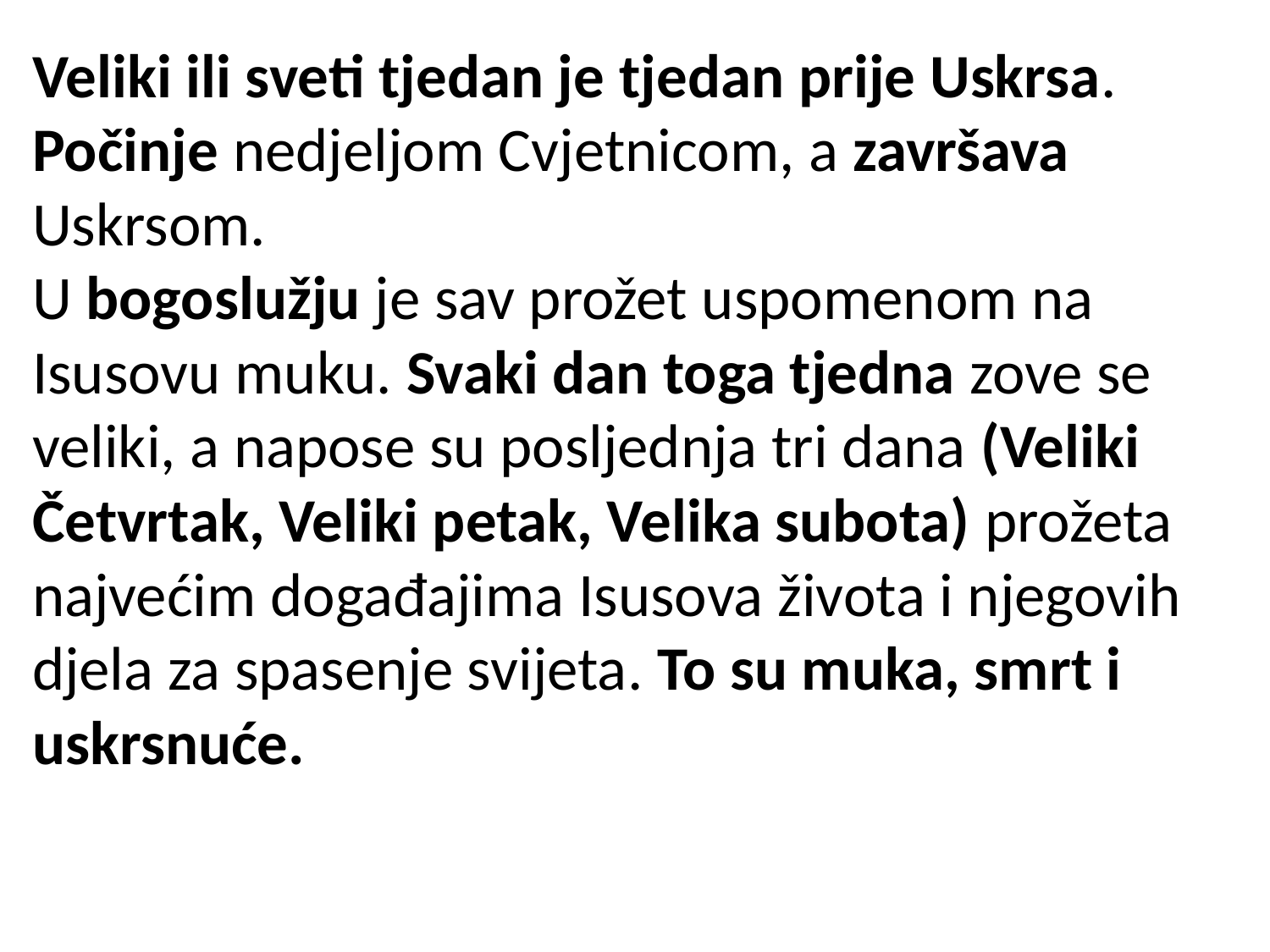

Veliki ili sveti tjedan je tjedan prije Uskrsa.
Počinje nedjeljom Cvjetnicom, a završava Uskrsom.
U bogoslužju je sav prožet uspomenom na Isusovu muku. Svaki dan toga tjedna zove se veliki, a napose su posljednja tri dana (Veliki Četvrtak, Veliki petak, Velika subota) prožeta najvećim događajima Isusova života i njegovih djela za spasenje svijeta. To su muka, smrt i uskrsnuće.